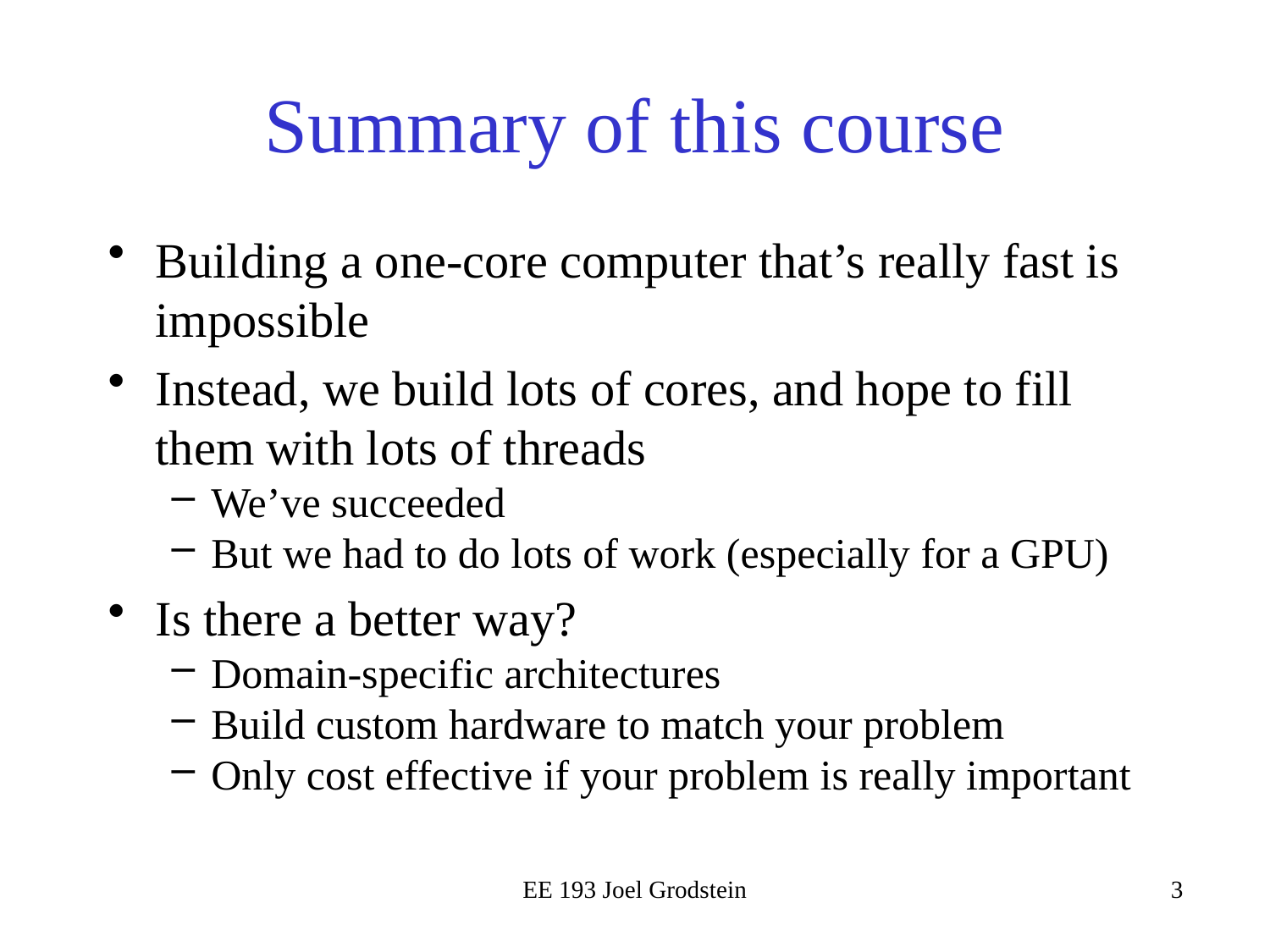

# Summary of this course
Building a one-core computer that’s really fast is impossible
Instead, we build lots of cores, and hope to fill them with lots of threads
We’ve succeeded
But we had to do lots of work (especially for a GPU)
Is there a better way?
Domain-specific architectures
Build custom hardware to match your problem
Only cost effective if your problem is really important
EE 193 Joel Grodstein